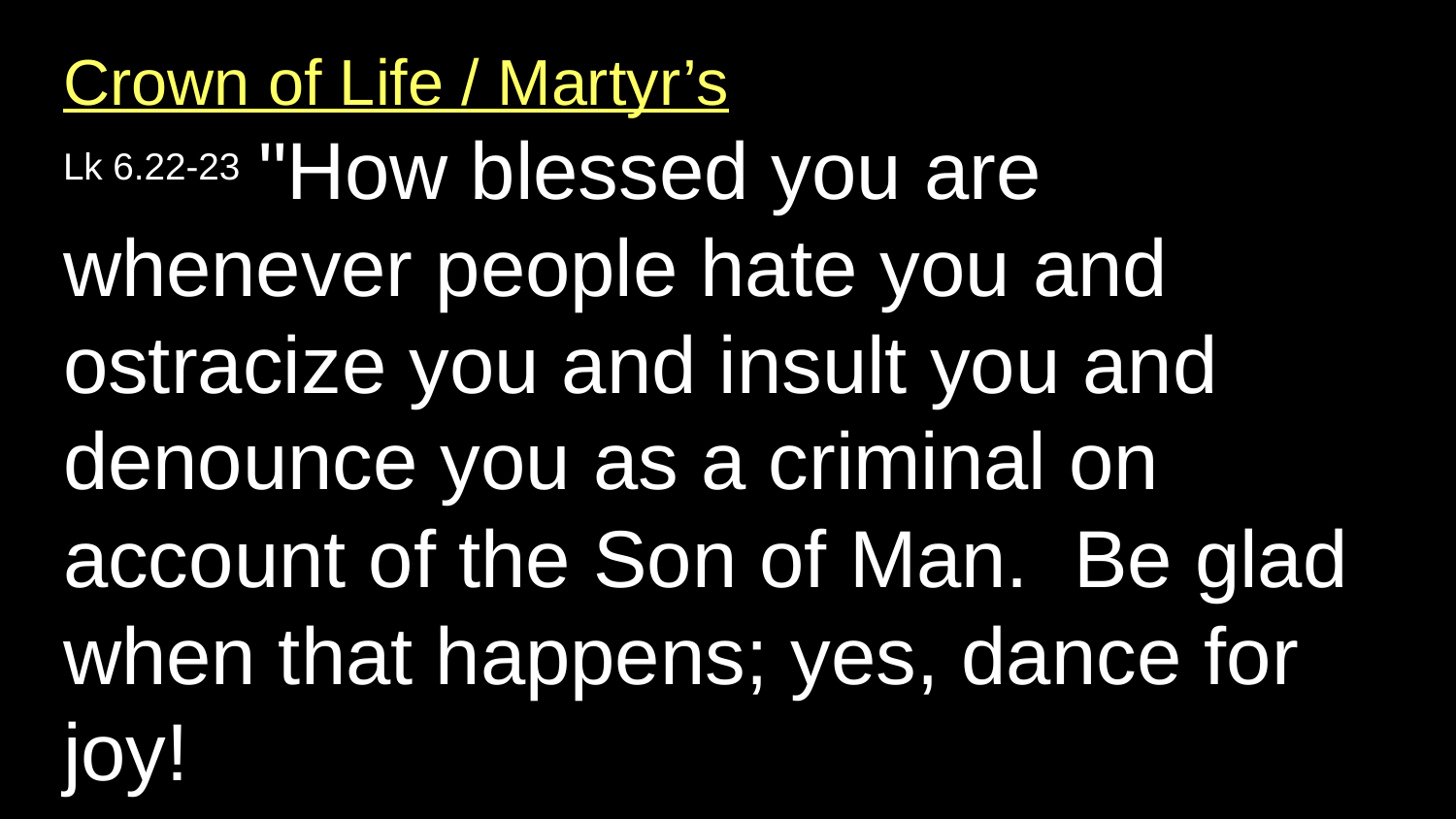

Crown of Life / Martyr’s
Lk 6.22-23 "How blessed you are whenever people hate you and ostracize you and insult you and denounce you as a criminal on account of the Son of Man.  Be glad when that happens; yes, dance for joy!